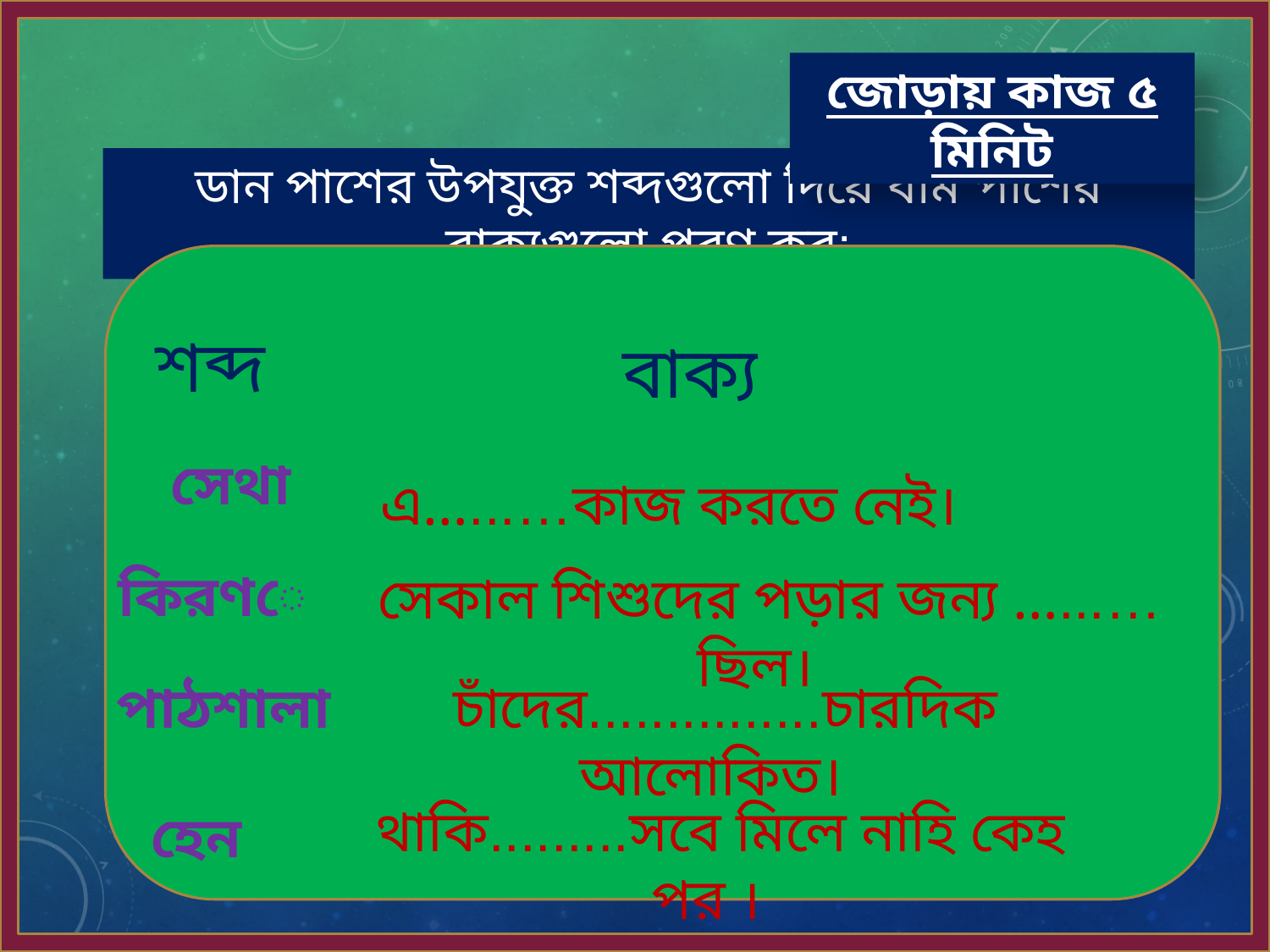

জোড়ায় কাজ ৫ মিনিট
ডান পাশের উপযুক্ত শব্দগুলো দিয়ে বাম পাশের বাক্যগুলো পূরণ কর;

শব্দ
বাক্য
সেথা
 এ…...…কাজ করতে নেই।
কিরণে
 সেকাল শিশুদের পড়ার জন্য …...… ছিল।
 চাঁদের...............চারদিক আলোকিত।
পাঠশালা
 থাকি.........সবে মিলে নাহি কেহ পর ।
হেন